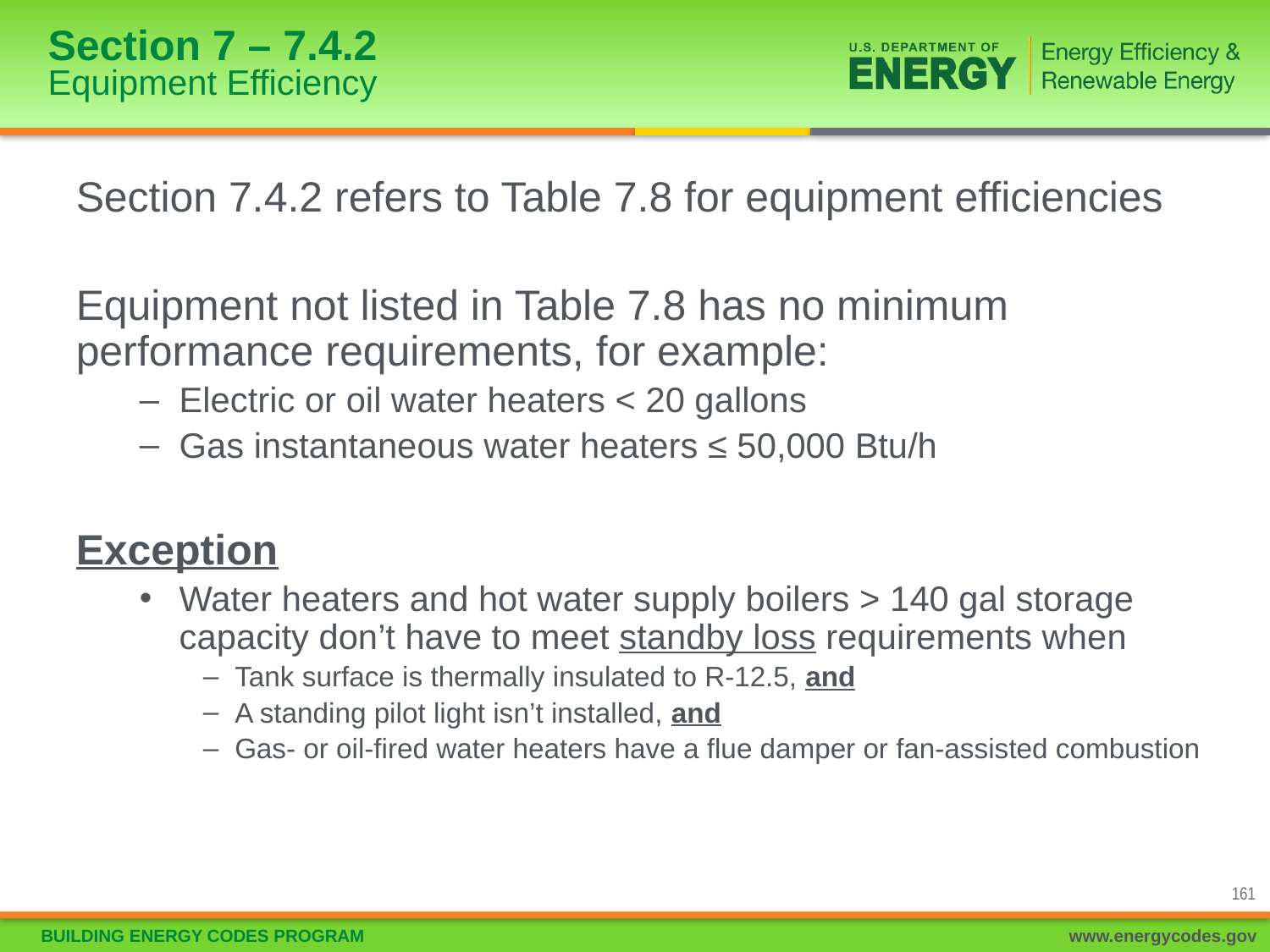

# Section 7 – 7.4.2 Equipment Efficiency
Section 7.4.2 refers to Table 7.8 for equipment efficiencies

Equipment not listed in Table 7.8 has no minimum performance requirements, for example:
Electric or oil water heaters < 20 gallons
Gas instantaneous water heaters ≤ 50,000 Btu/h

Exception
Water heaters and hot water supply boilers > 140 gal storage capacity don’t have to meet standby loss requirements when
Tank surface is thermally insulated to R-12.5, and
A standing pilot light isn’t installed, and
Gas- or oil-fired water heaters have a flue damper or fan-assisted combustion